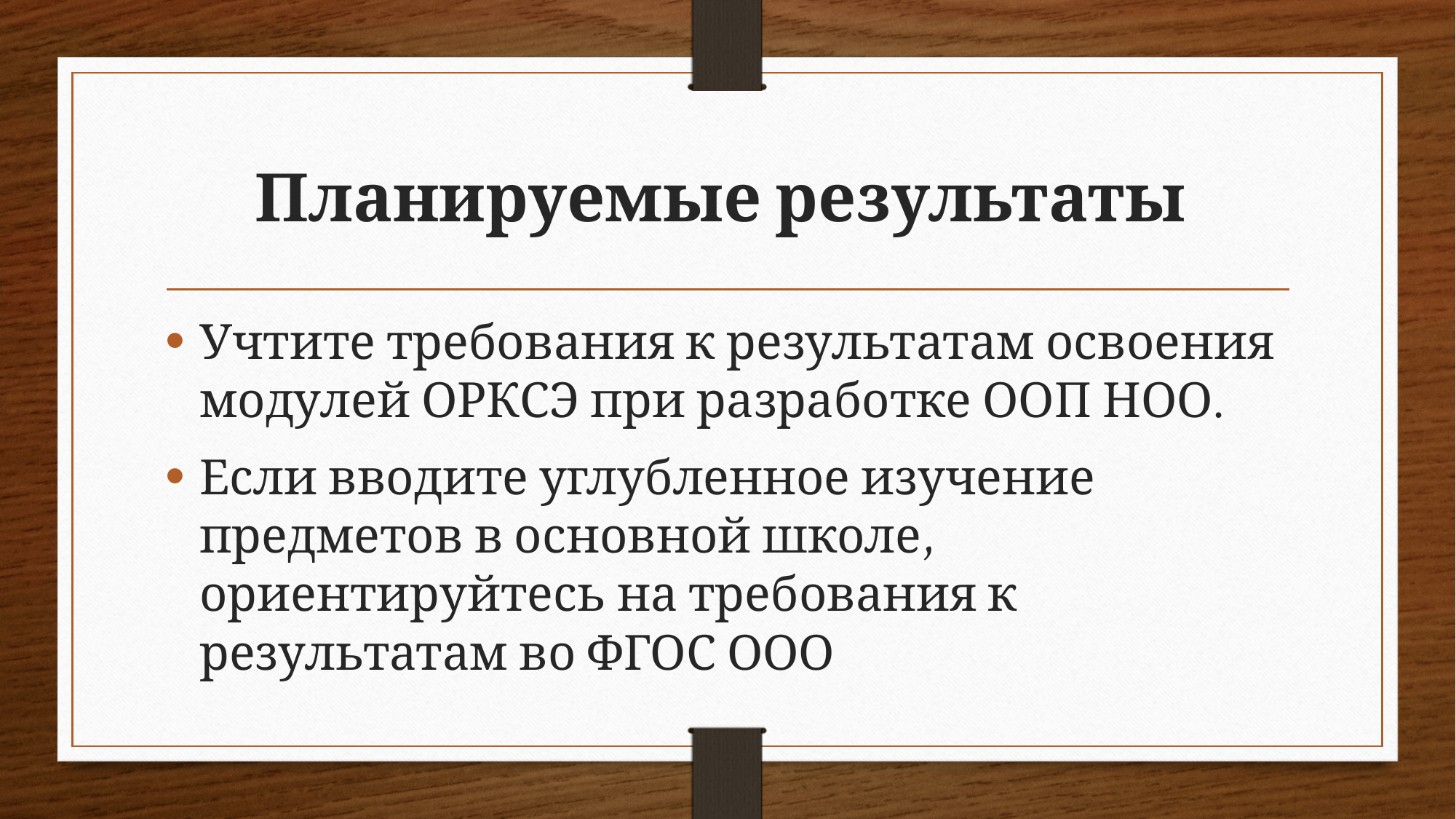

# Планируемые результаты
Учтите требования к результатам освоения модулей ОРКСЭ при разработке ООП НОО.
Если вводите углубленное изучение предметов в основной школе, ориентируйтесь на требования к результатам во ФГОС ООО